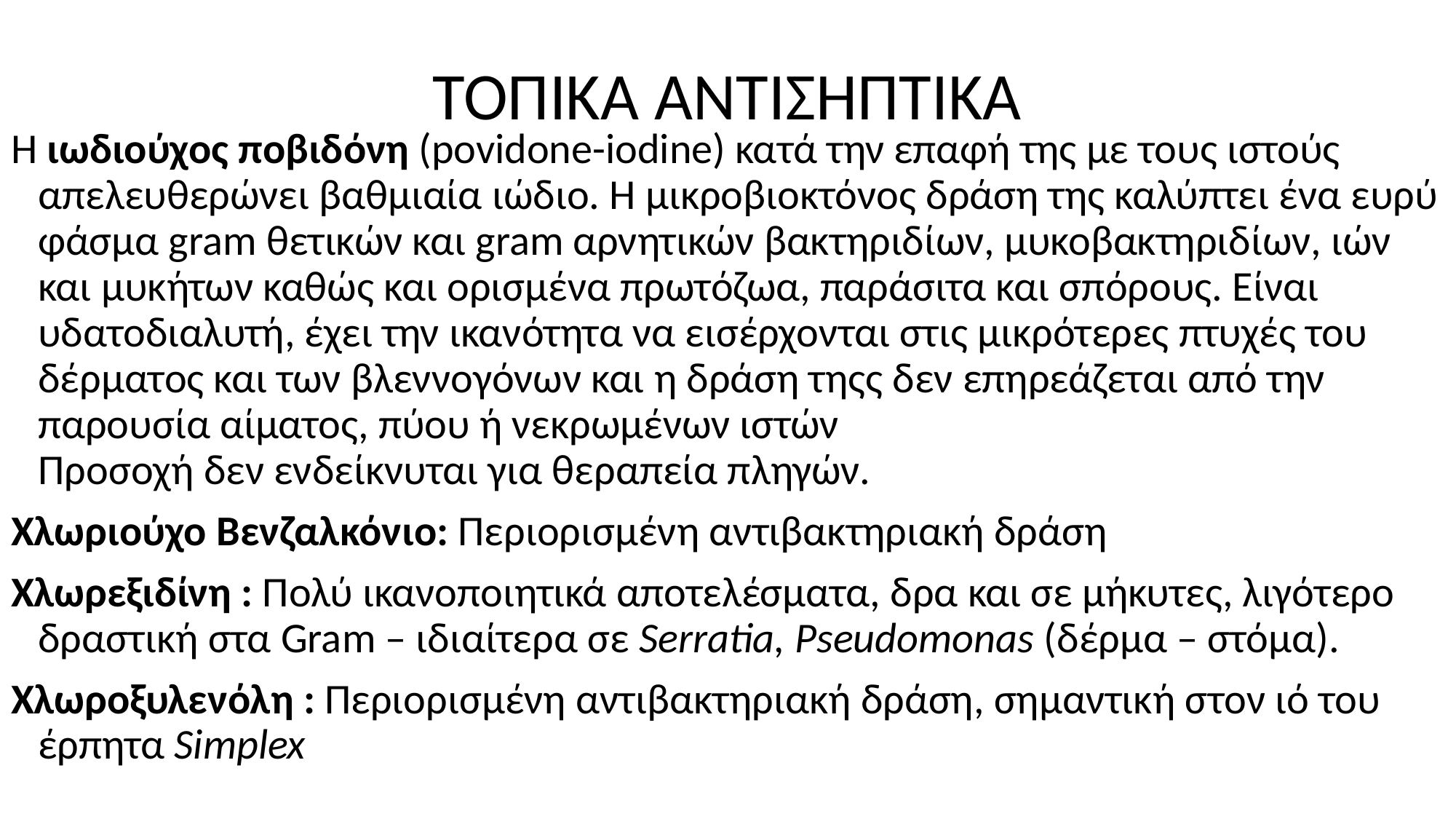

# ΤΟΠΙΚΑ ΑΝΤΙΣΗΠΤΙΚΑ
Η ιωδιούχος ποβιδόνη (povidone-iodine) κατά την επαφή της με τους ιστούς απελευθερώνει βαθμιαία ιώδιο. Η μικροβιοκτόνος δράση της καλύπτει ένα ευρύ φάσμα gram θετικών και gram αρνητικών βακτηριδίων, μυκοβακτηριδίων, ιών και μυκήτων καθώς και ορισμένα πρωτόζωα, παράσιτα και σπόρους. Είναι υδατοδιαλυτή, έχει την ικανότητα να εισέρχονται στις μικρότερες πτυχές του δέρματος και των βλεννογόνων και η δράση τηςς δεν επηρεάζεται από την παρουσία αίματος, πύου ή νεκρωμένων ιστών
Προσοχή δεν ενδείκνυται για θεραπεία πληγών.
Χλωριούχο Βενζαλκόνιο: Περιορισμένη αντιβακτηριακή δράση
Χλωρεξιδίνη : Πολύ ικανοποιητικά αποτελέσματα, δρα και σε μήκυτες, λιγότερο δραστική στα Gram – ιδιαίτερα σε Serratia, Pseudomonas (δέρμα – στόμα).
Χλωροξυλενόλη : Περιορισμένη αντιβακτηριακή δράση, σημαντική στον ιό του έρπητα Simplex